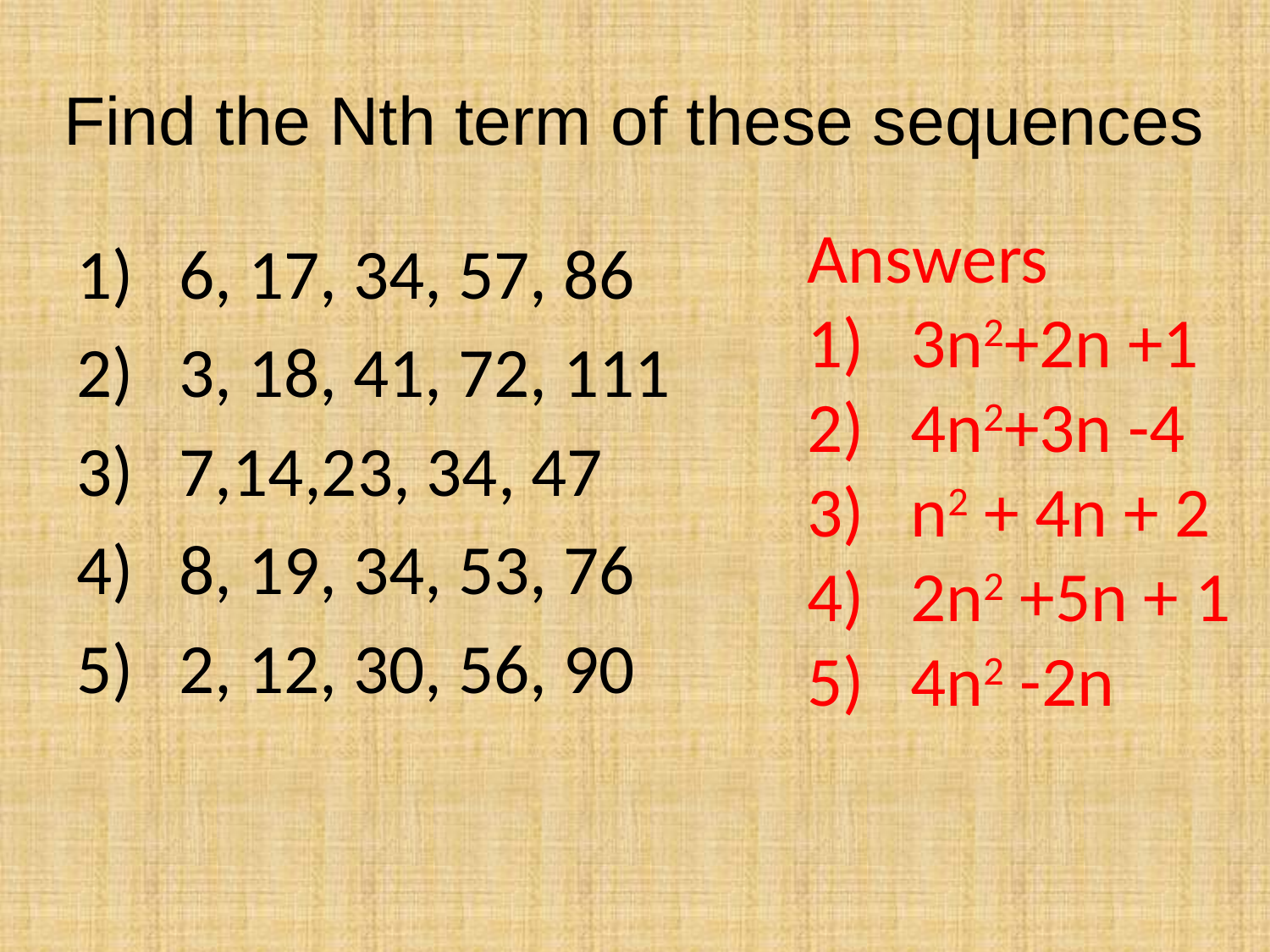

# Find the Nth term of these sequences
| 6 |
| --- |
| 17 |
| 34 |
| 57 |
| 86 |
|  |
| 3 |
| 18 |
| 41 |
| 72 |
| 111 |
|  |
| 7 |
| 14 |
| 23 |
| 34 |
| 47 |
|  |
| 8 |
| 19 |
| 34 |
| 53 |
| 76 |
|  |
| 2 |
| 12 |
| 30 |
| 56 |
| 90 |
Answers
3n2+2n +1
4n2+3n -4
n2 + 4n + 2
2n2 +5n + 1
4n2 -2n
6, 17, 34, 57, 86
3, 18, 41, 72, 111
7,14,23, 34, 47
8, 19, 34, 53, 76
2, 12, 30, 56, 90